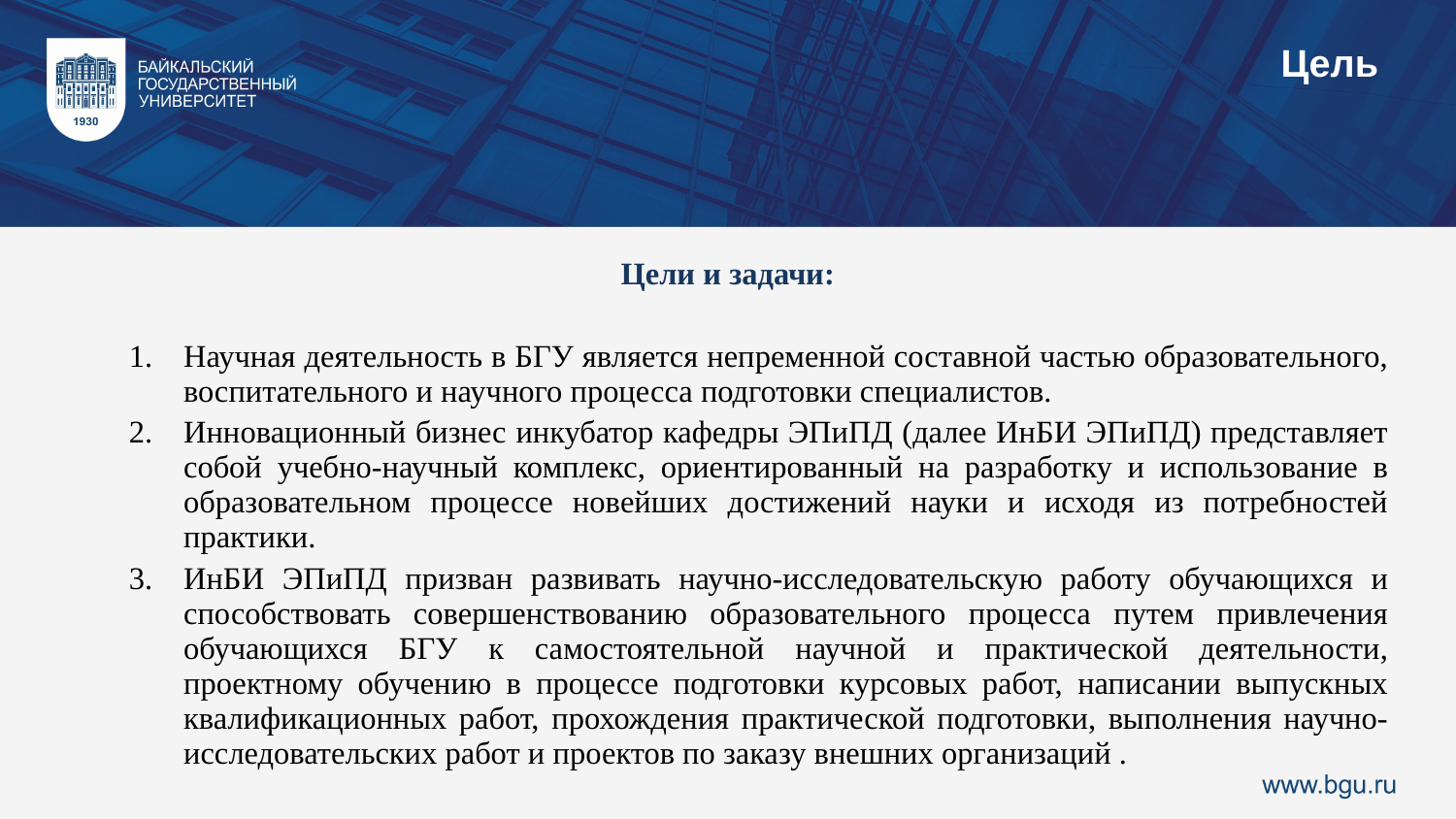

Цель
Цели и задачи:

Научная деятельность в БГУ является непременной составной частью образовательного, воспитательного и научного процесса подготовки специалистов.
Инновационный бизнес инкубатор кафедры ЭПиПД (далее ИнБИ ЭПиПД) представляет собой учебно-научный комплекс, ориентированный на разработку и использование в образовательном процессе новейших достижений науки и исходя из потребностей практики.
ИнБИ ЭПиПД призван развивать научно-исследовательскую работу обучающихся и способствовать совершенствованию образовательного процесса путем привлечения обучающихся БГУ к самостоятельной научной и практической деятельности, проектному обучению в процессе подготовки курсовых работ, написании выпускных квалификационных работ, прохождения практической подготовки, выполнения научно-исследовательских работ и проектов по заказу внешних организаций .